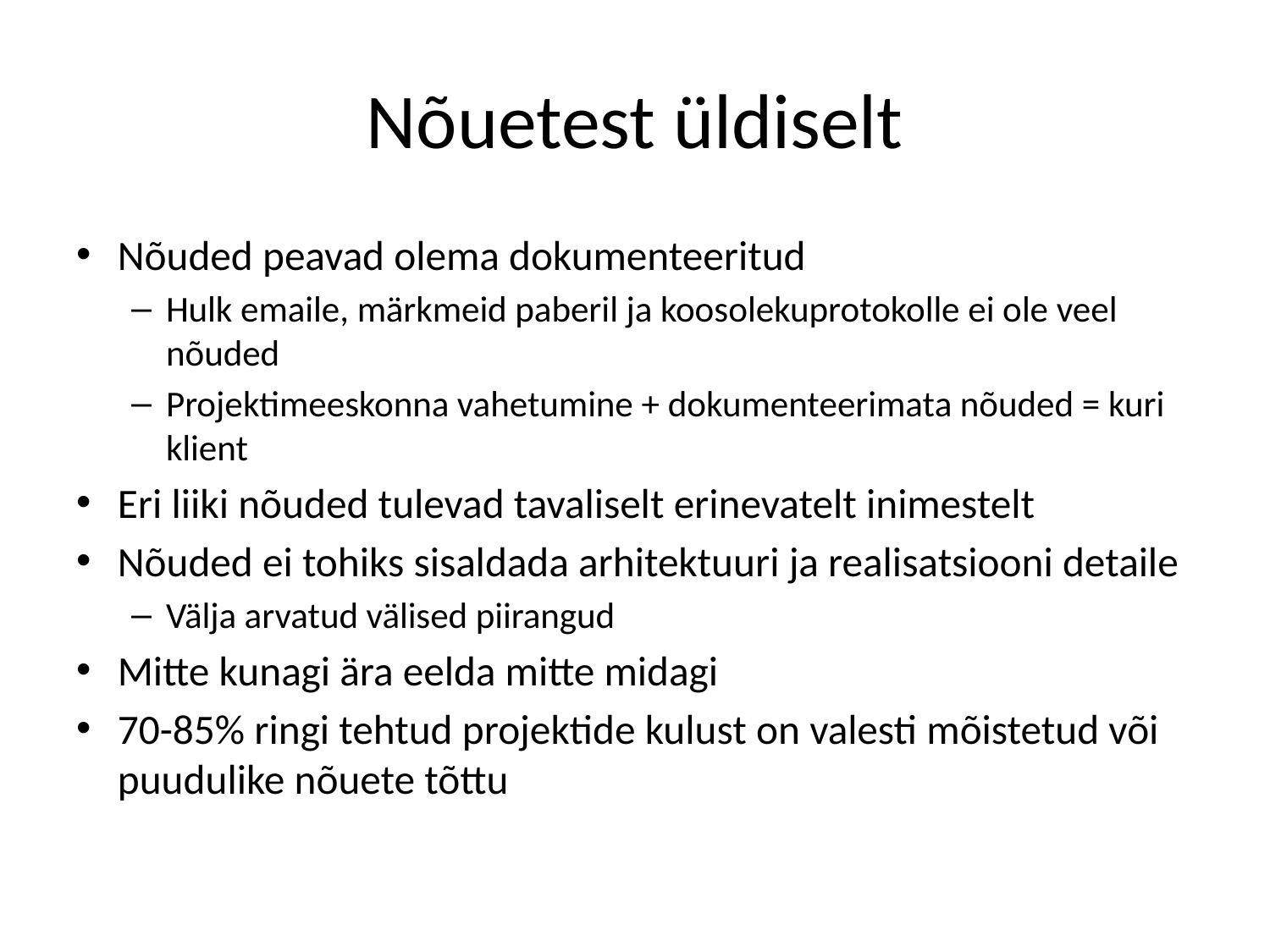

# Nõuetest üldiselt
Nõuded peavad olema dokumenteeritud
Hulk emaile, märkmeid paberil ja koosolekuprotokolle ei ole veel nõuded
Projektimeeskonna vahetumine + dokumenteerimata nõuded = kuri klient
Eri liiki nõuded tulevad tavaliselt erinevatelt inimestelt
Nõuded ei tohiks sisaldada arhitektuuri ja realisatsiooni detaile
Välja arvatud välised piirangud
Mitte kunagi ära eelda mitte midagi
70-85% ringi tehtud projektide kulust on valesti mõistetud või puudulike nõuete tõttu